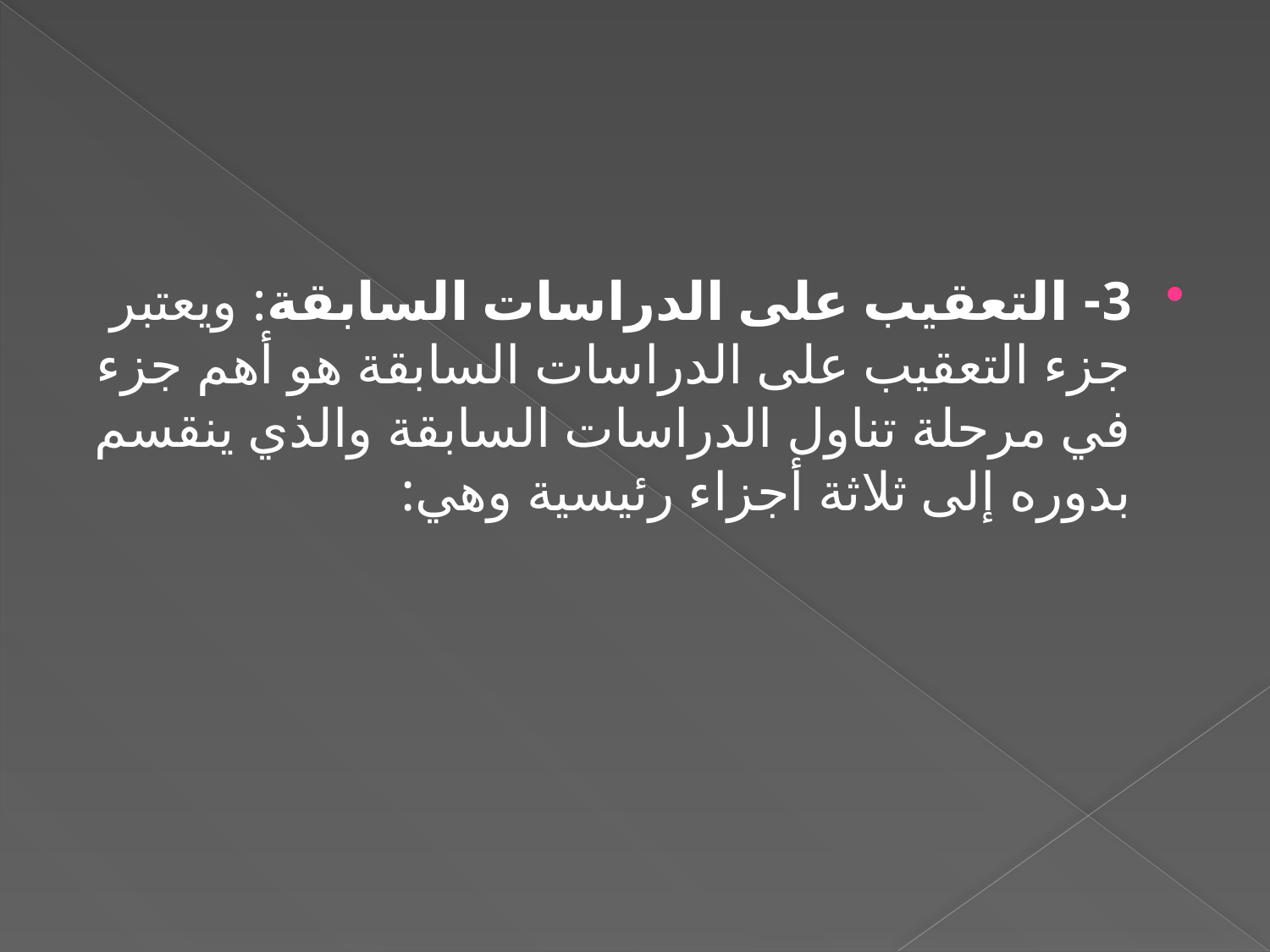

#
3- التعقيب على الدراسات السابقة: ويعتبر جزء التعقيب على الدراسات السابقة هو أهم جزء في مرحلة تناول الدراسات السابقة والذي ينقسم بدوره إلى ثلاثة أجزاء رئيسية وهي: